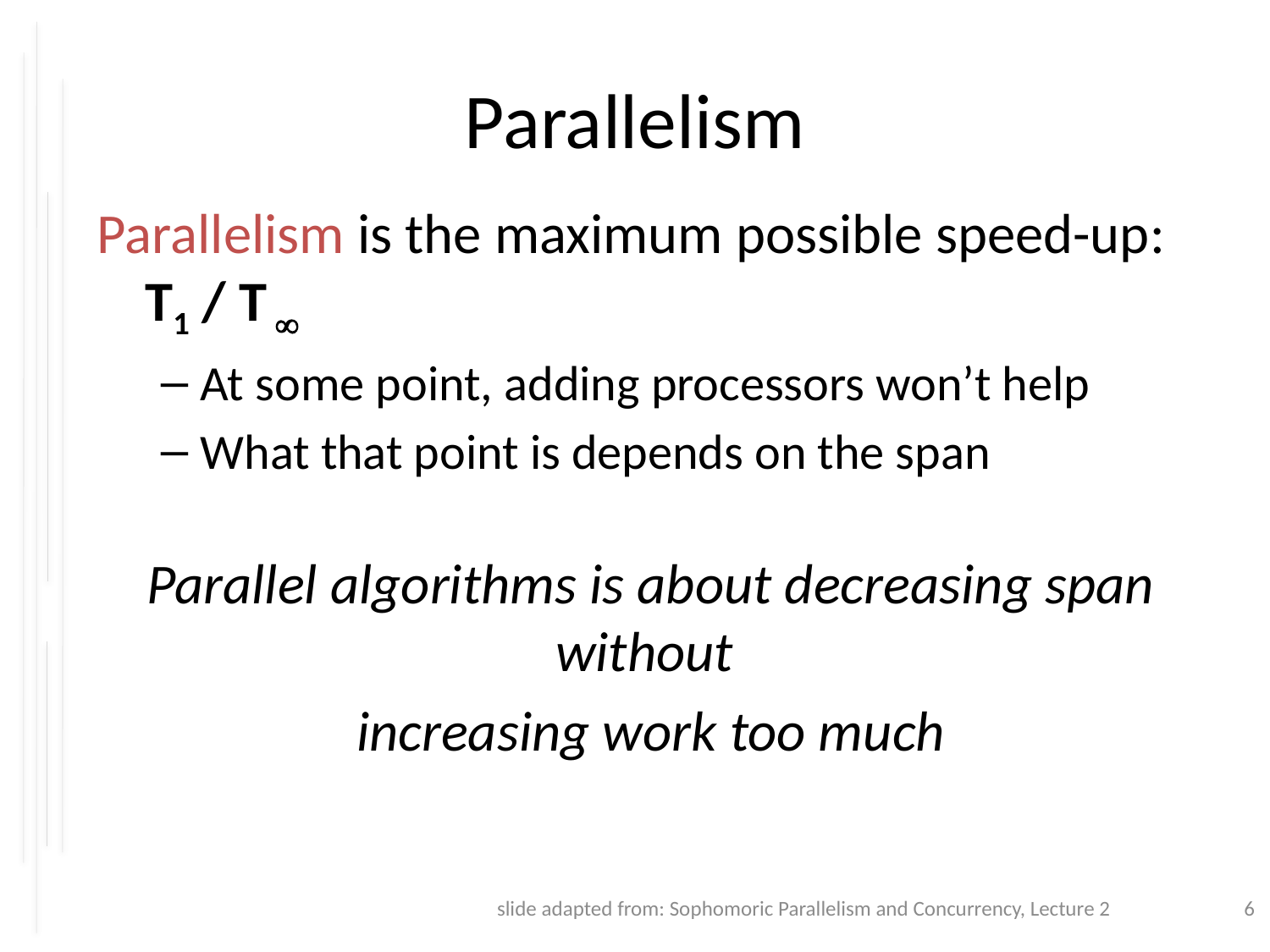

# Parallelism
Parallelism is the maximum possible speed-up: T1 / T ∞
At some point, adding processors won’t help
What that point is depends on the span

Parallel algorithms is about decreasing span without
increasing work too much

slide adapted from: Sophomoric Parallelism and Concurrency, Lecture 2
6